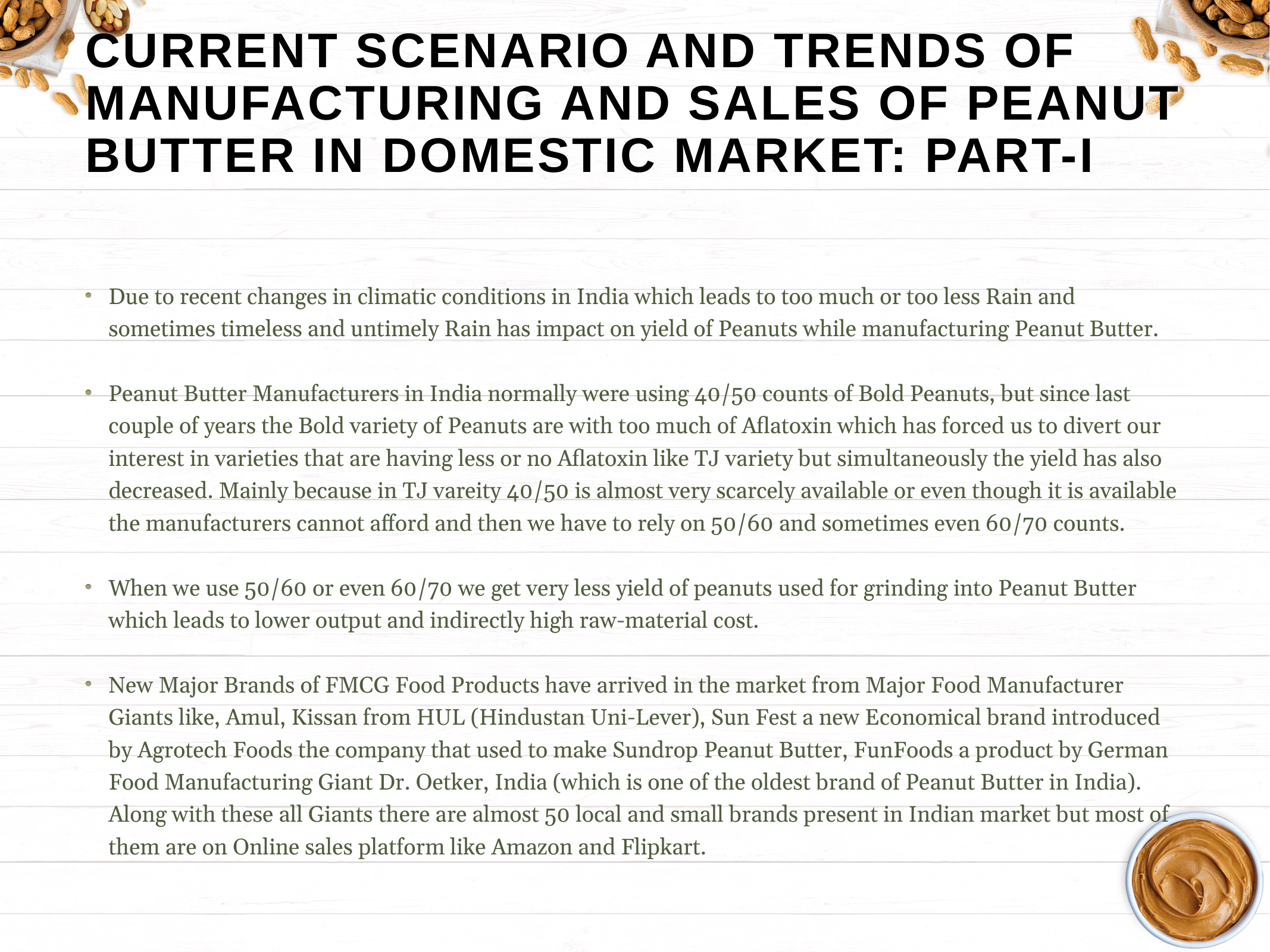

# Current scenario and trends of manufacturing and sales of peanut butter in Domestic market: Part-I
Due to recent changes in climatic conditions in India which leads to too much or too less Rain and sometimes timeless and untimely Rain has impact on yield of Peanuts while manufacturing Peanut Butter.
Peanut Butter Manufacturers in India normally were using 40/50 counts of Bold Peanuts, but since last couple of years the Bold variety of Peanuts are with too much of Aflatoxin which has forced us to divert our interest in varieties that are having less or no Aflatoxin like TJ variety but simultaneously the yield has also decreased. Mainly because in TJ vareity 40/50 is almost very scarcely available or even though it is available the manufacturers cannot afford and then we have to rely on 50/60 and sometimes even 60/70 counts.
When we use 50/60 or even 60/70 we get very less yield of peanuts used for grinding into Peanut Butter which leads to lower output and indirectly high raw-material cost.
New Major Brands of FMCG Food Products have arrived in the market from Major Food Manufacturer Giants like, Amul, Kissan from HUL (Hindustan Uni-Lever), Sun Fest a new Economical brand introduced by Agrotech Foods the company that used to make Sundrop Peanut Butter, FunFoods a product by German Food Manufacturing Giant Dr. Oetker, India (which is one of the oldest brand of Peanut Butter in India). Along with these all Giants there are almost 50 local and small brands present in Indian market but most of them are on Online sales platform like Amazon and Flipkart.